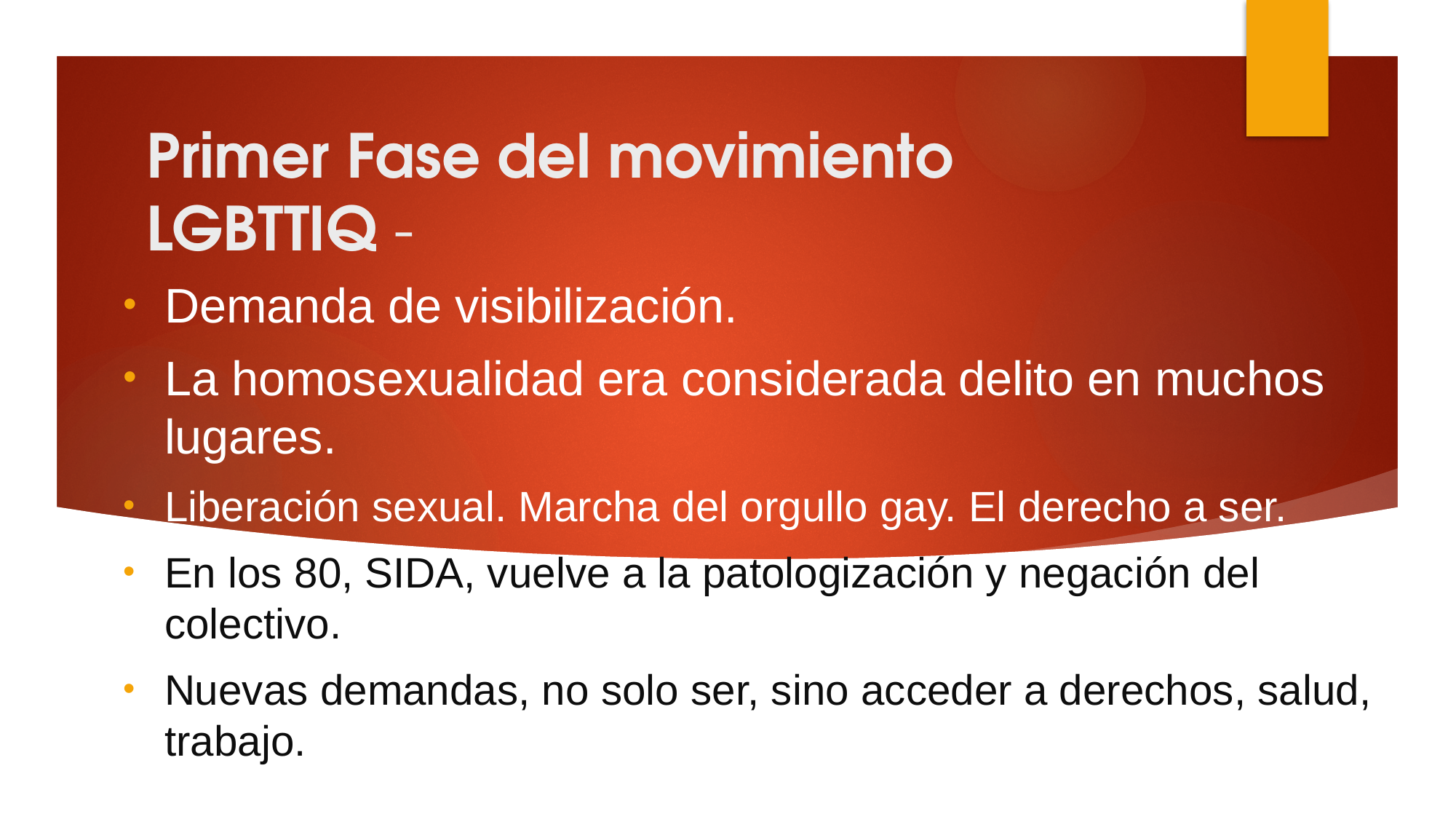

# Primer Fase del movimiento LGBTTIQ -
Demanda de visibilización.
La homosexualidad era considerada delito en muchos lugares.
Liberación sexual. Marcha del orgullo gay. El derecho a ser.
En los 80, SIDA, vuelve a la patologización y negación del colectivo.
Nuevas demandas, no solo ser, sino acceder a derechos, salud, trabajo.